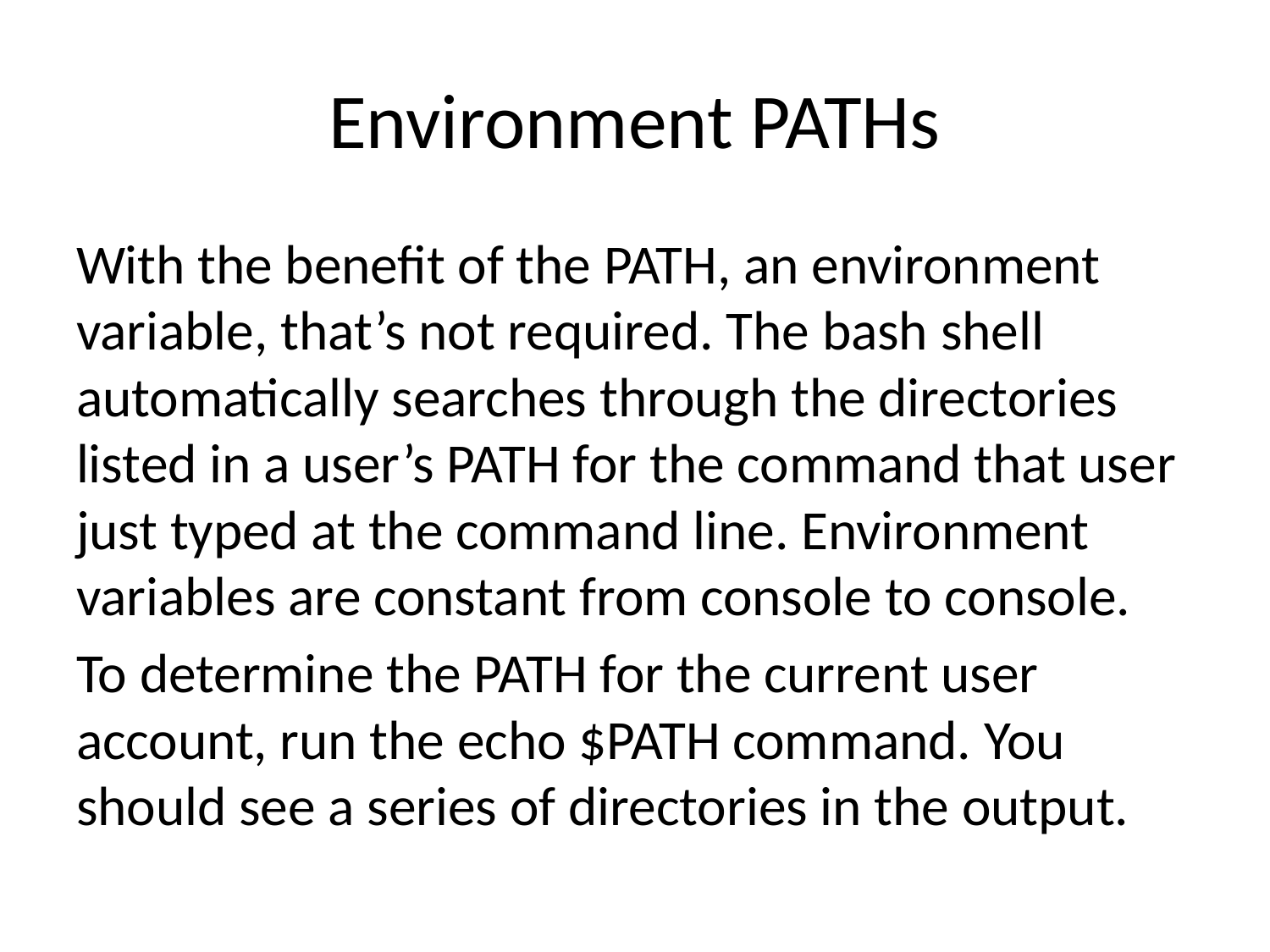

# Environment PATHs
With the benefit of the PATH, an environment variable, that’s not required. The bash shell automatically searches through the directories listed in a user’s PATH for the command that user just typed at the command line. Environment variables are constant from console to console.
To determine the PATH for the current user account, run the echo $PATH command. You should see a series of directories in the output.